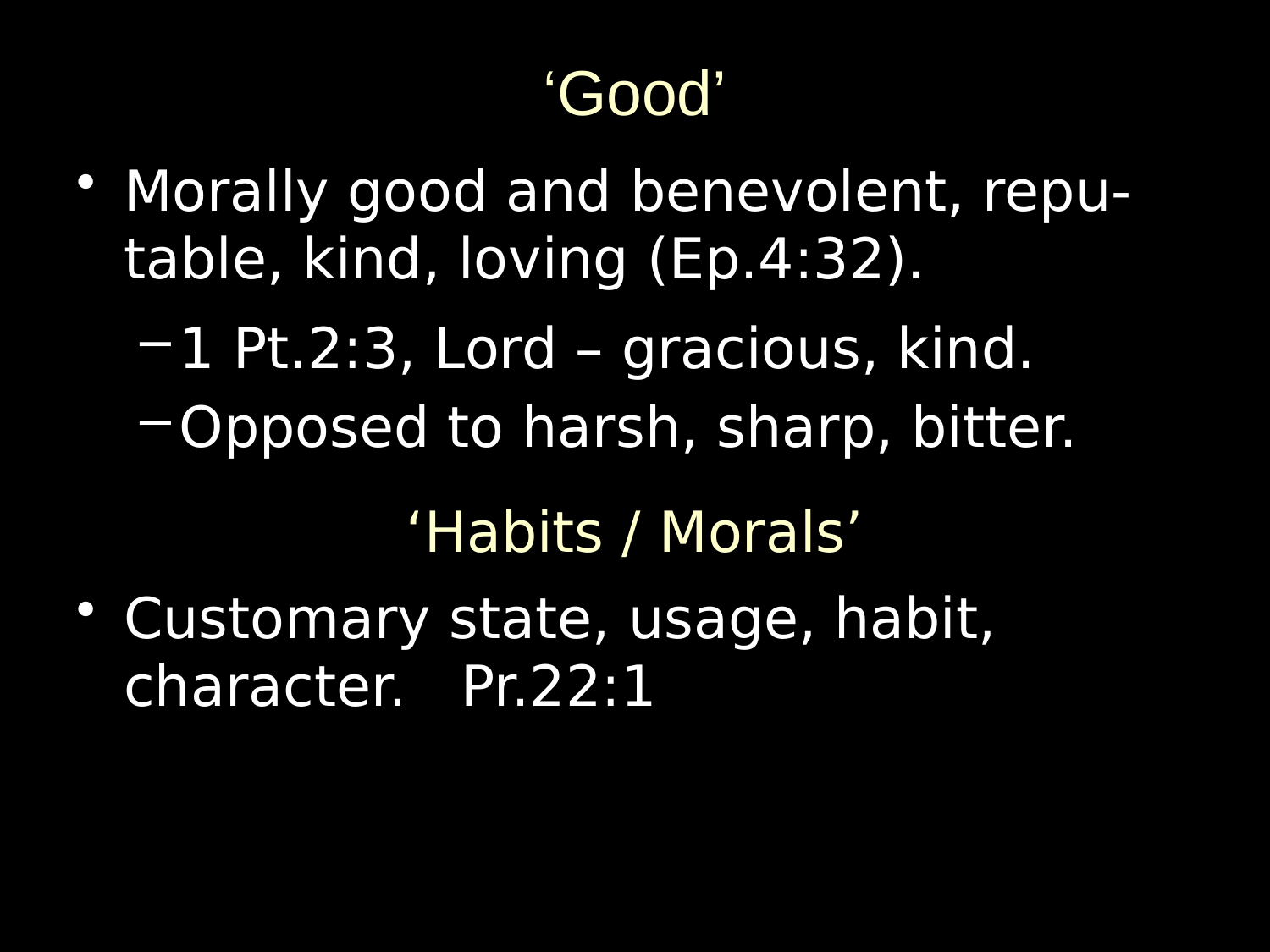

# ‘Good’
Morally good and benevolent, repu-table, kind, loving (Ep.4:32).
1 Pt.2:3, Lord – gracious, kind.
Opposed to harsh, sharp, bitter.
‘Habits / Morals’
Customary state, usage, habit, character.   Pr.22:1